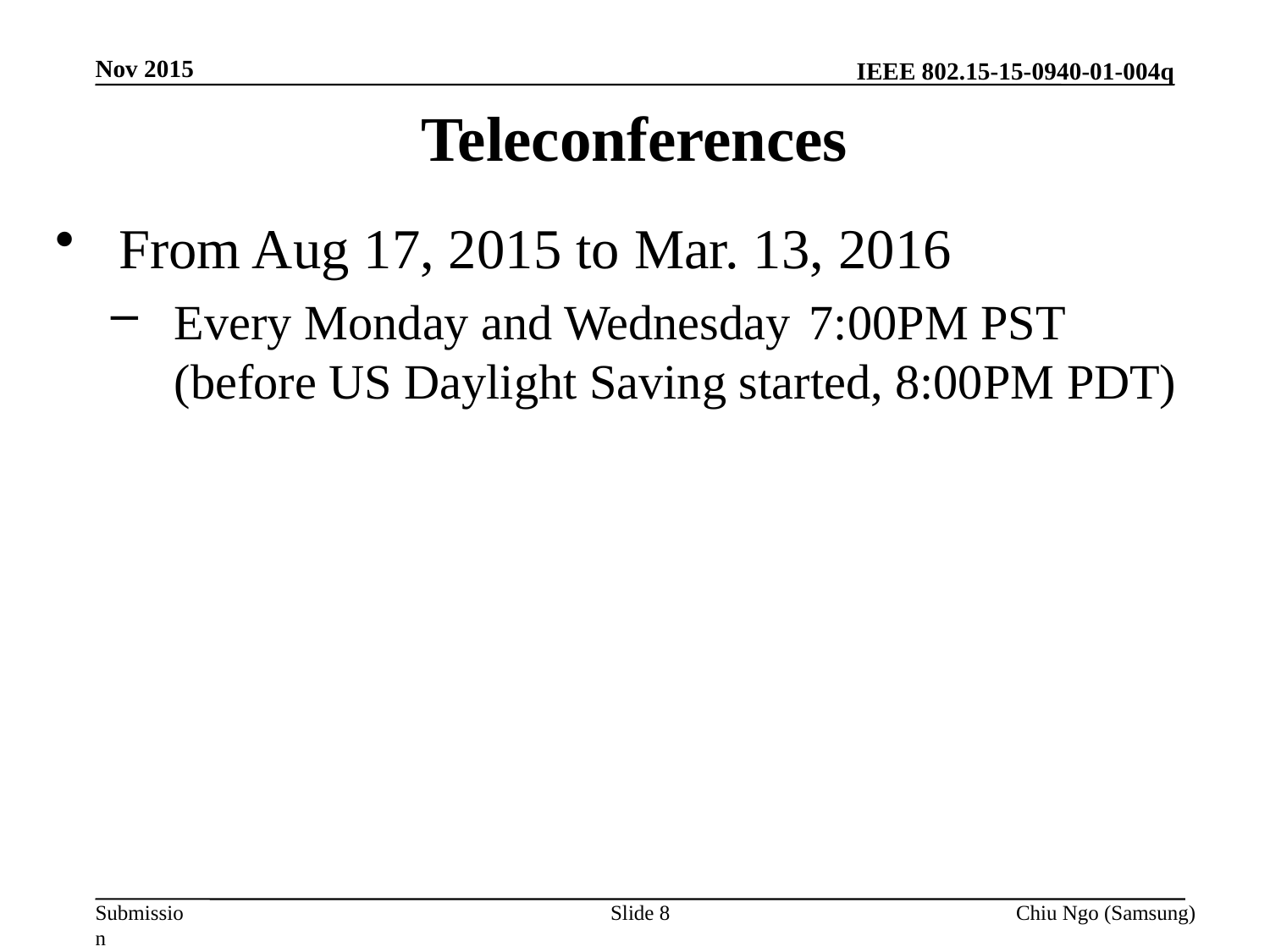

Nov 2015
# Teleconferences
From Aug 17, 2015 to Mar. 13, 2016
Every Monday and Wednesday 	7:00PM PST
(before US Daylight Saving started, 8:00PM PDT)
Slide 8
Chiu Ngo (Samsung)